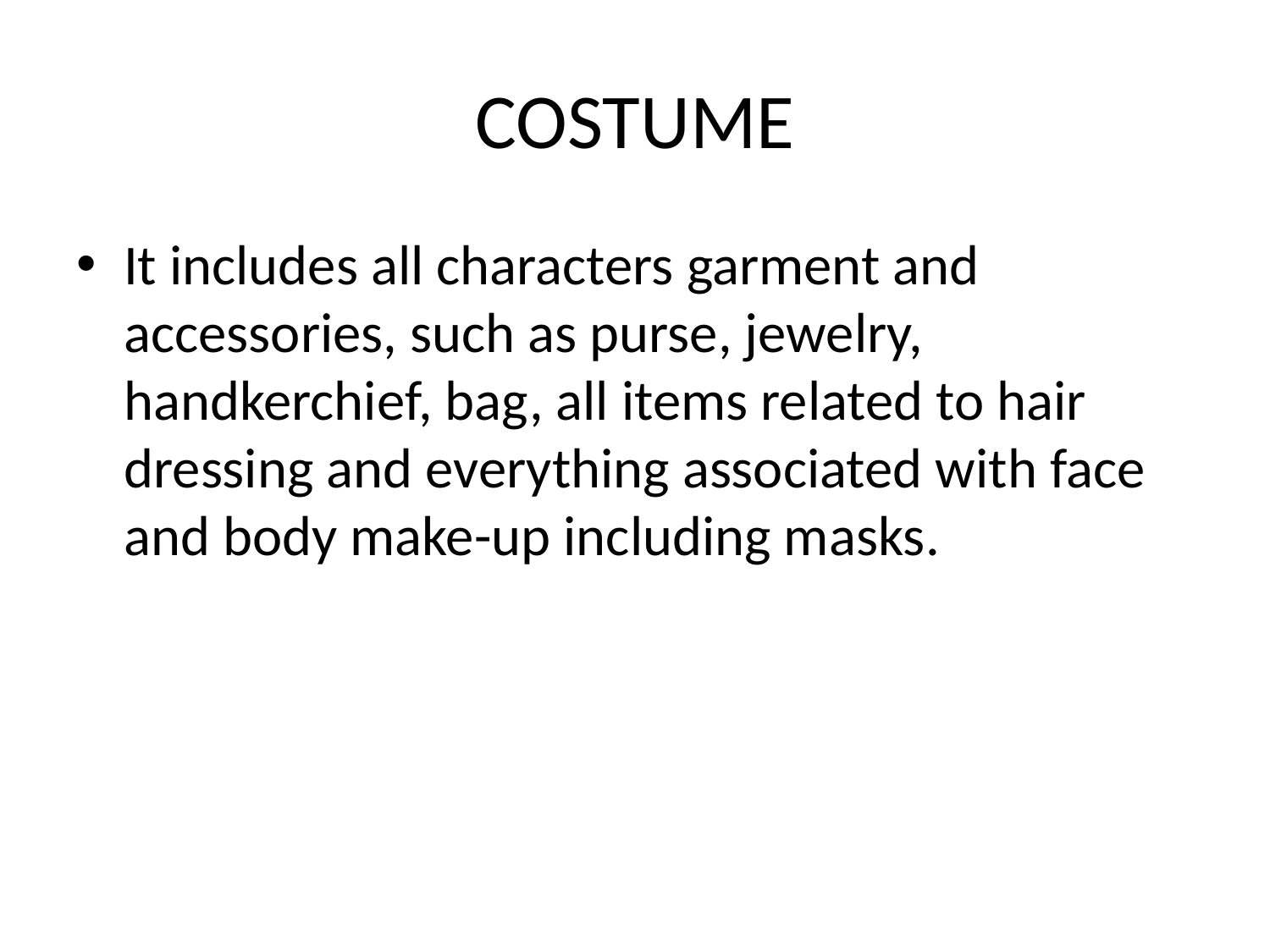

# COSTUME
It includes all characters garment and accessories, such as purse, jewelry, handkerchief, bag, all items related to hair dressing and everything associated with face and body make-up including masks.